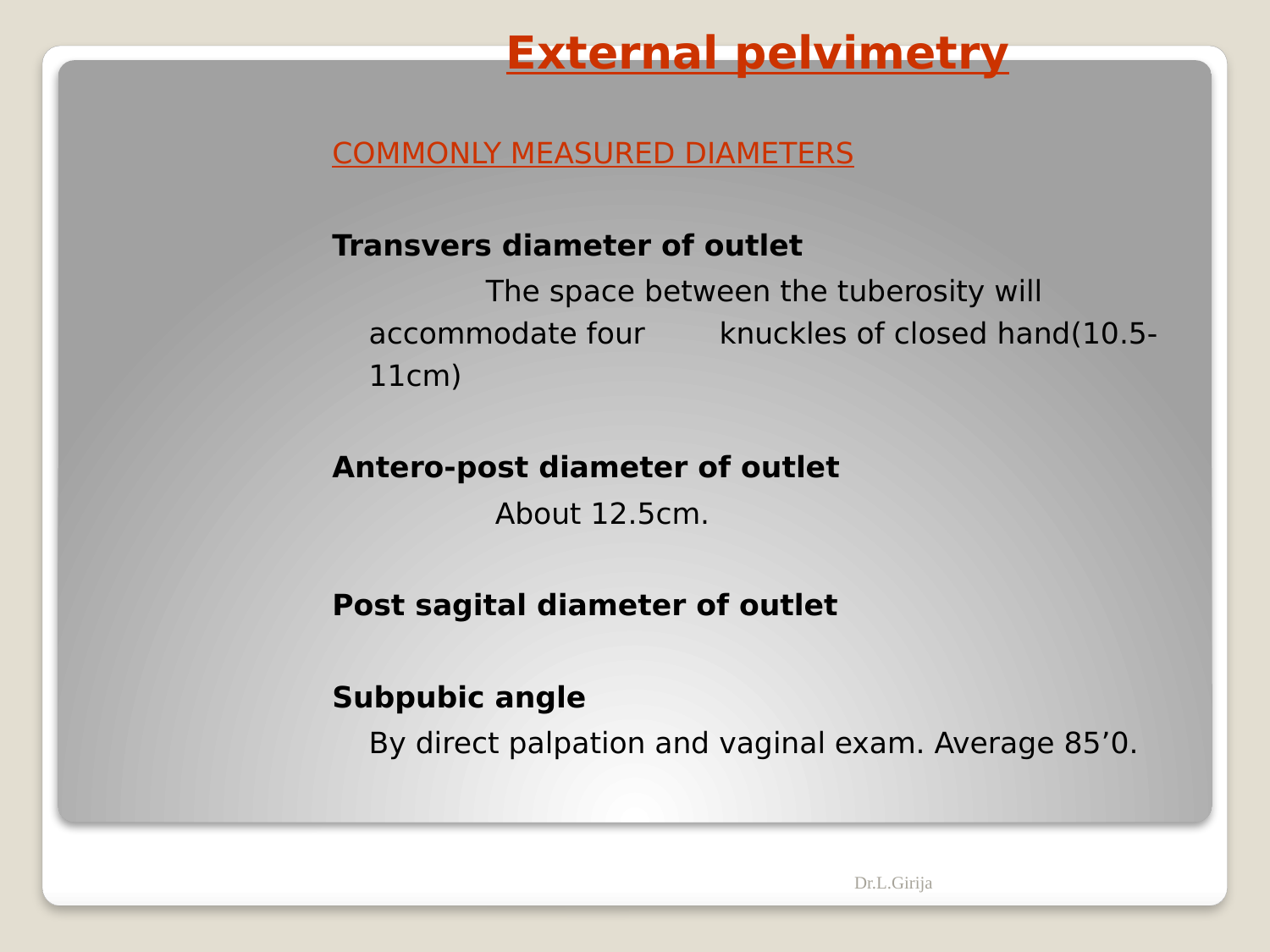

External pelvimetry

COMMONLY MEASURED DIAMETERS

Transvers diameter of outlet
        	The space between the tuberosity will accommodate four   	knuckles of closed hand(10.5-11cm)

Antero-post diameter of outlet
          	 About 12.5cm.

Post sagital diameter of outlet

Subpubic angle
		By direct palpation and vaginal exam. Average 85’0.

Dr.L.Girija